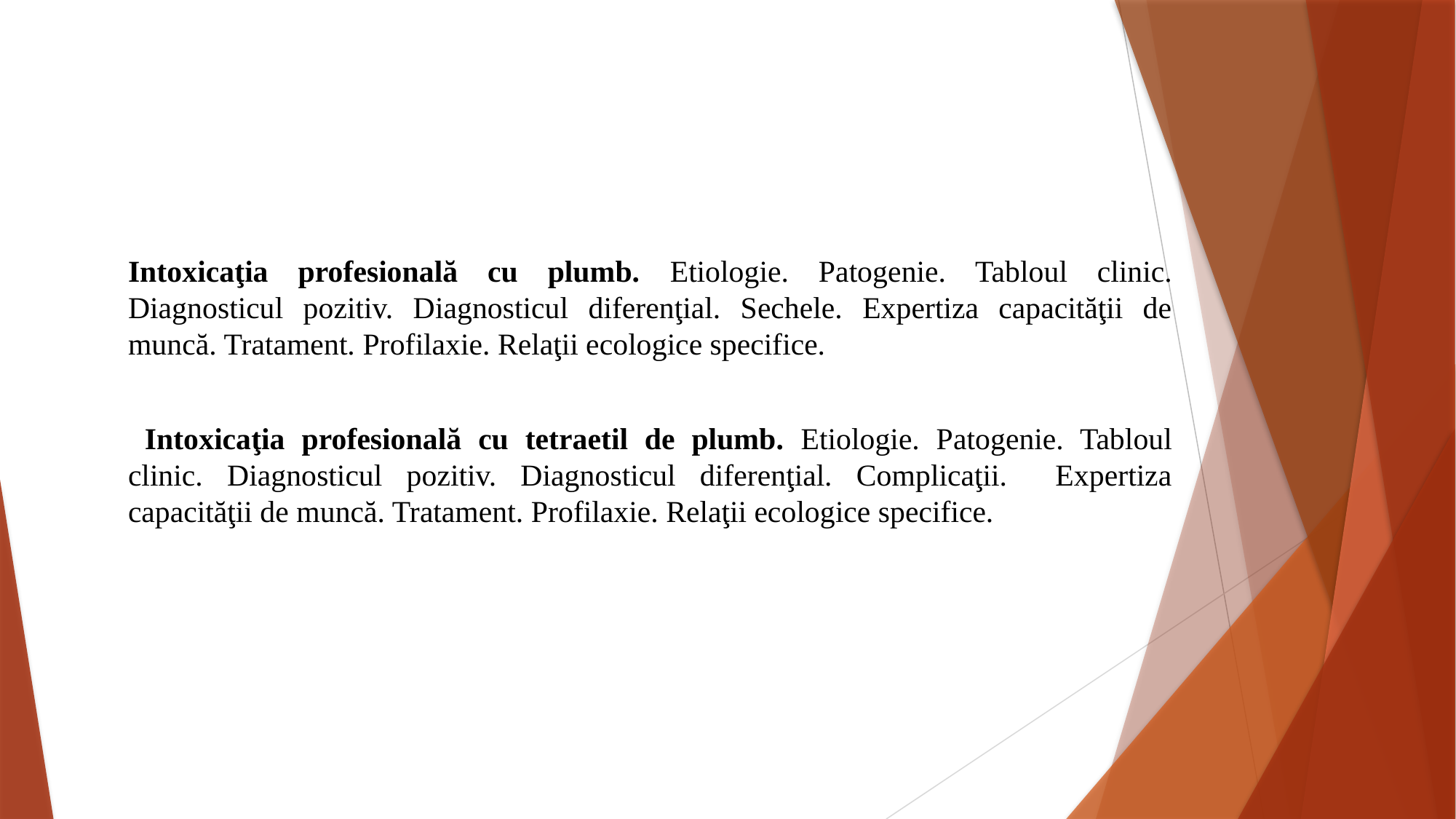

Intoxicaţia profesională cu plumb. Etiologie. Patogenie. Tabloul clinic. Diagnosticul pozitiv. Diagnosticul diferenţial. Sechele. Expertiza capacităţii de muncă. Tratament. Profilaxie. Relaţii ecologice specifice.

 Intoxicaţia profesională cu tetraetil de plumb. Etiologie. Patogenie. Tabloul clinic. Diagnosticul pozitiv. Diagnosticul diferenţial. Complicaţii.  Expertiza capacităţii de muncă. Tratament. Profilaxie. Relaţii ecologice specifice.